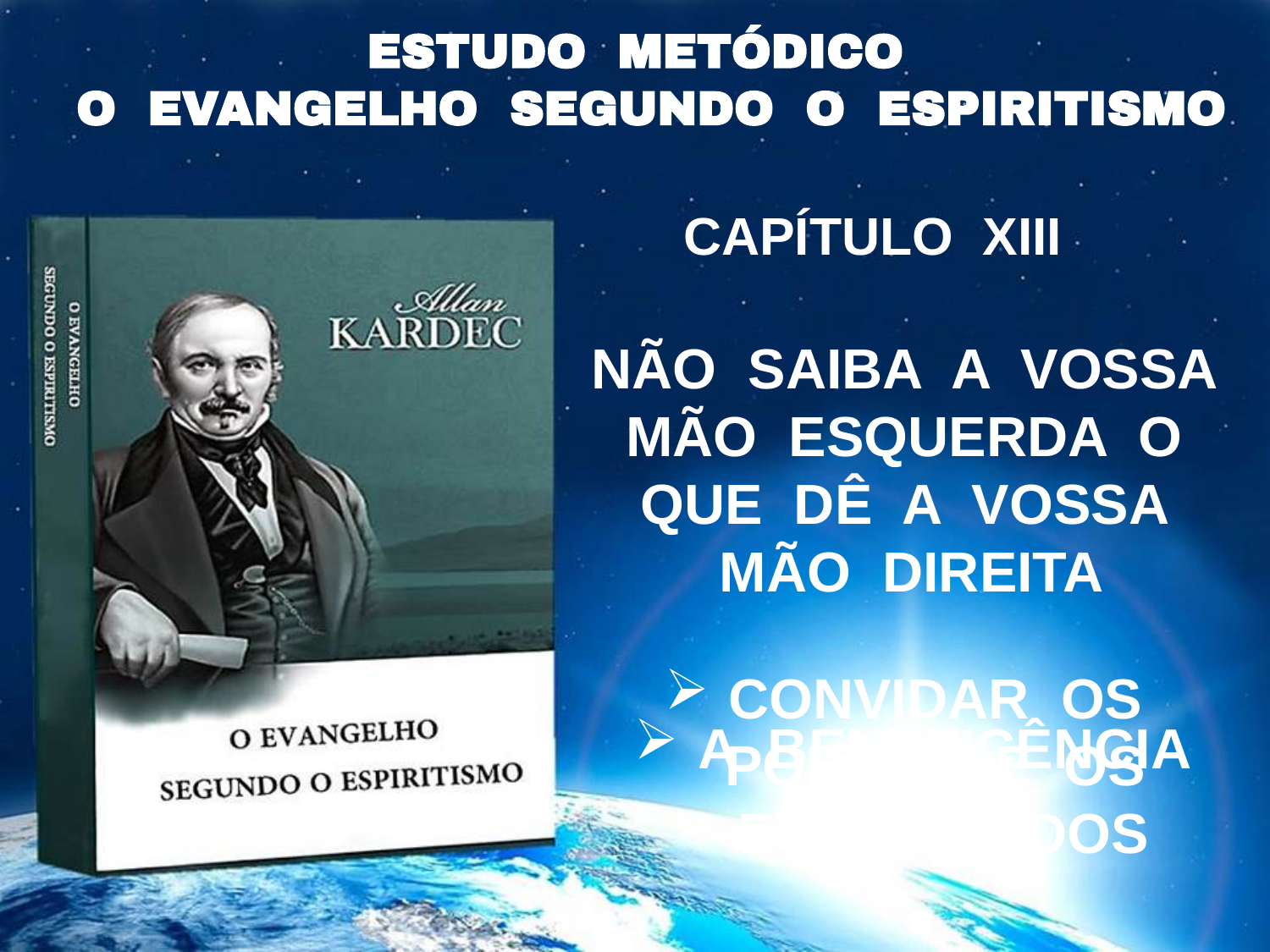

ESTUDO  METÓDICO
  O  EVANGELHO  SEGUNDO  O  ESPIRITISMO
CAPÍTULO  XIII
NÃO  SAIBA  A  VOSSA  MÃO  ESQUERDA  O  QUE  DÊ  A  VOSSA  MÃO  DIREITA
CONVIDAR  OS  POBRES  E  OS  ESTROPIADOS
A  BENEFICÊNCIA